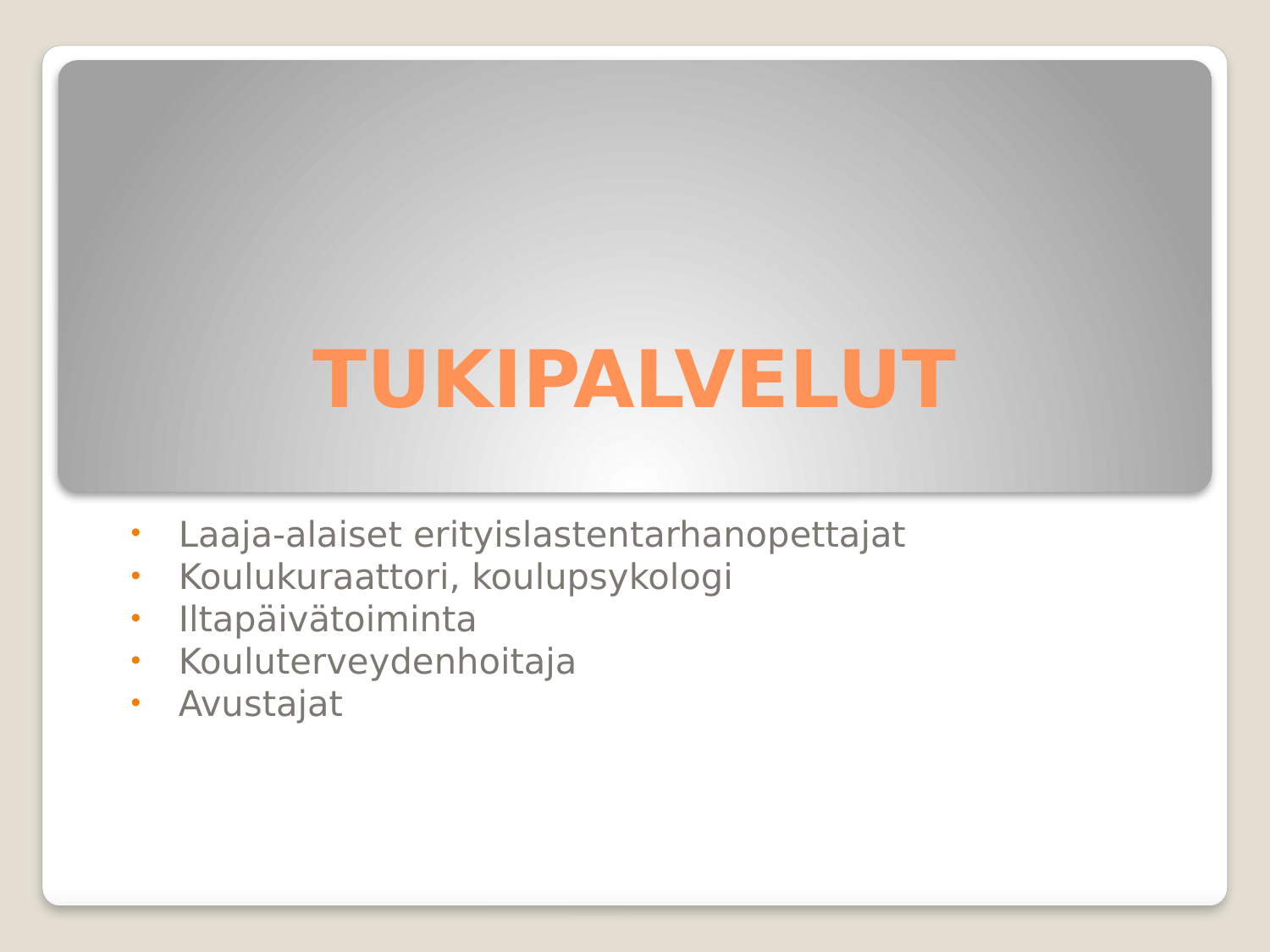

# TUKIPALVELUT
Laaja-alaiset erityislastentarhanopettajat
Koulukuraattori, koulupsykologi
Iltapäivätoiminta
Kouluterveydenhoitaja
Avustajat